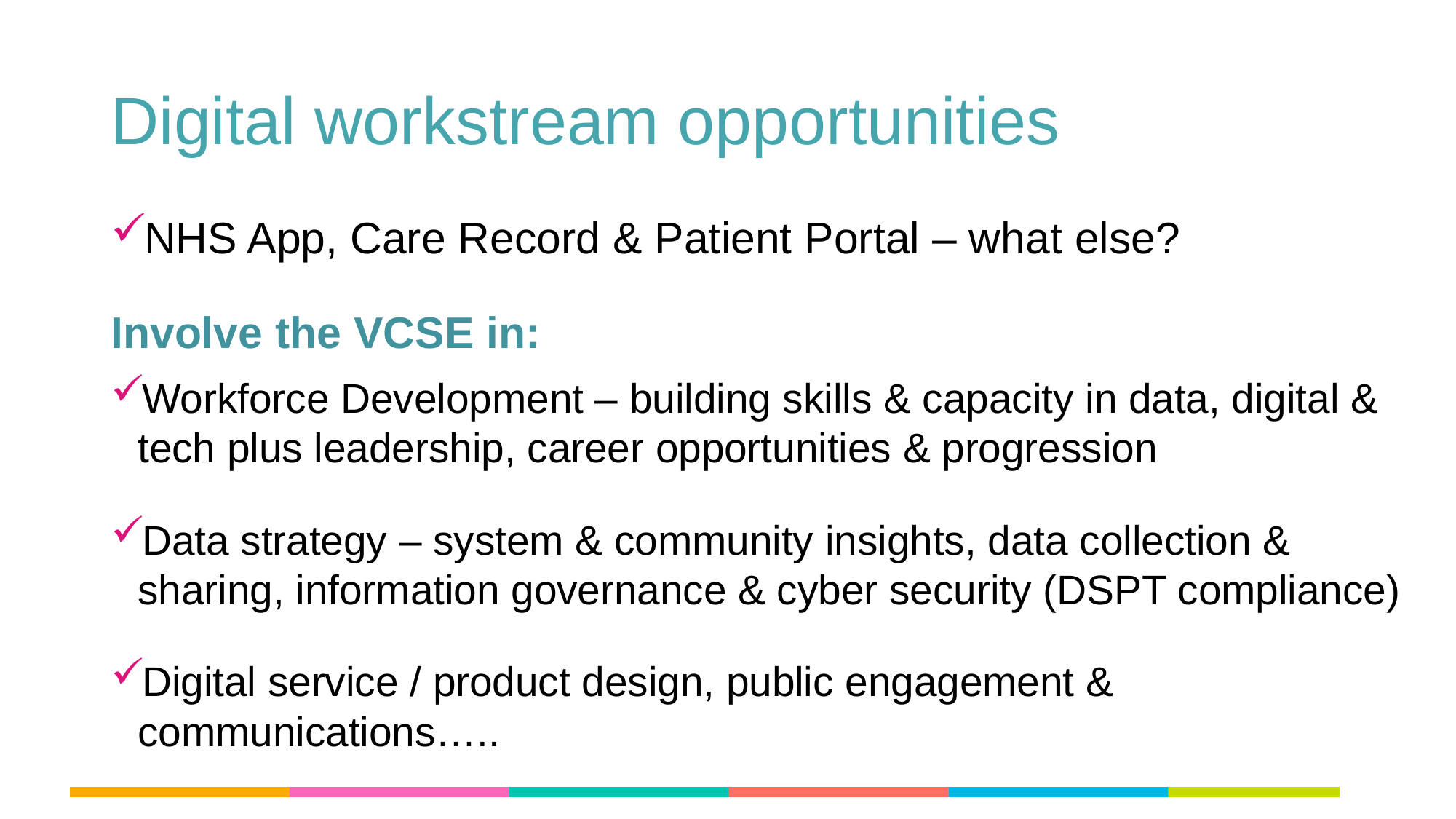

# Digital workstream opportunities
NHS App, Care Record & Patient Portal – what else?

Involve the VCSE in:
Workforce Development – building skills & capacity in data, digital & tech plus leadership, career opportunities & progression

Data strategy – system & community insights, data collection & sharing, information governance & cyber security (DSPT compliance)

Digital service / product design, public engagement & communications…..